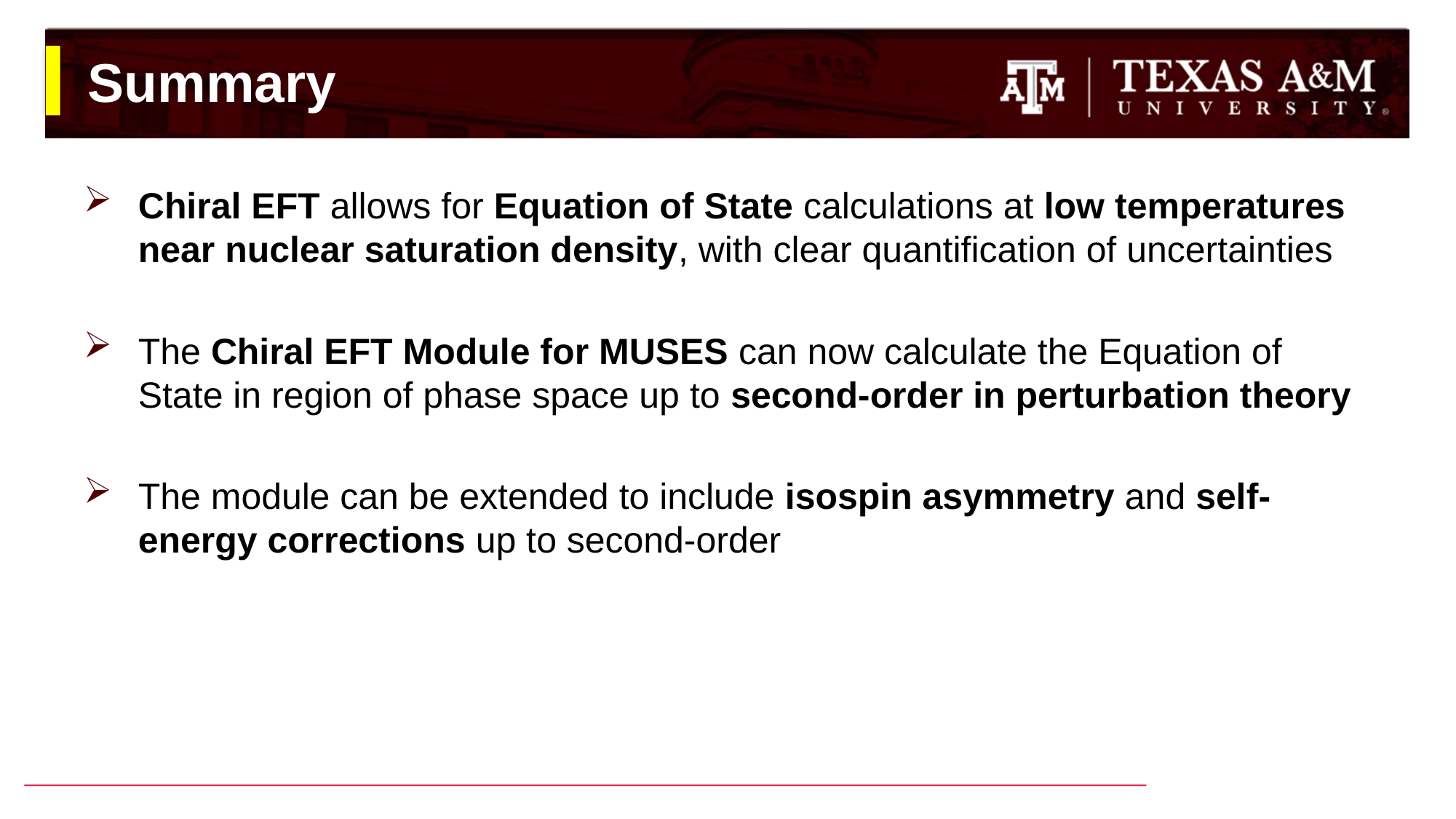

# Summary
Chiral EFT allows for Equation of State calculations at low temperatures near nuclear saturation density, with clear quantification of uncertainties

The Chiral EFT Module for MUSES can now calculate the Equation of State in region of phase space up to second-order in perturbation theory

The module can be extended to include isospin asymmetry and self-energy corrections up to second-order